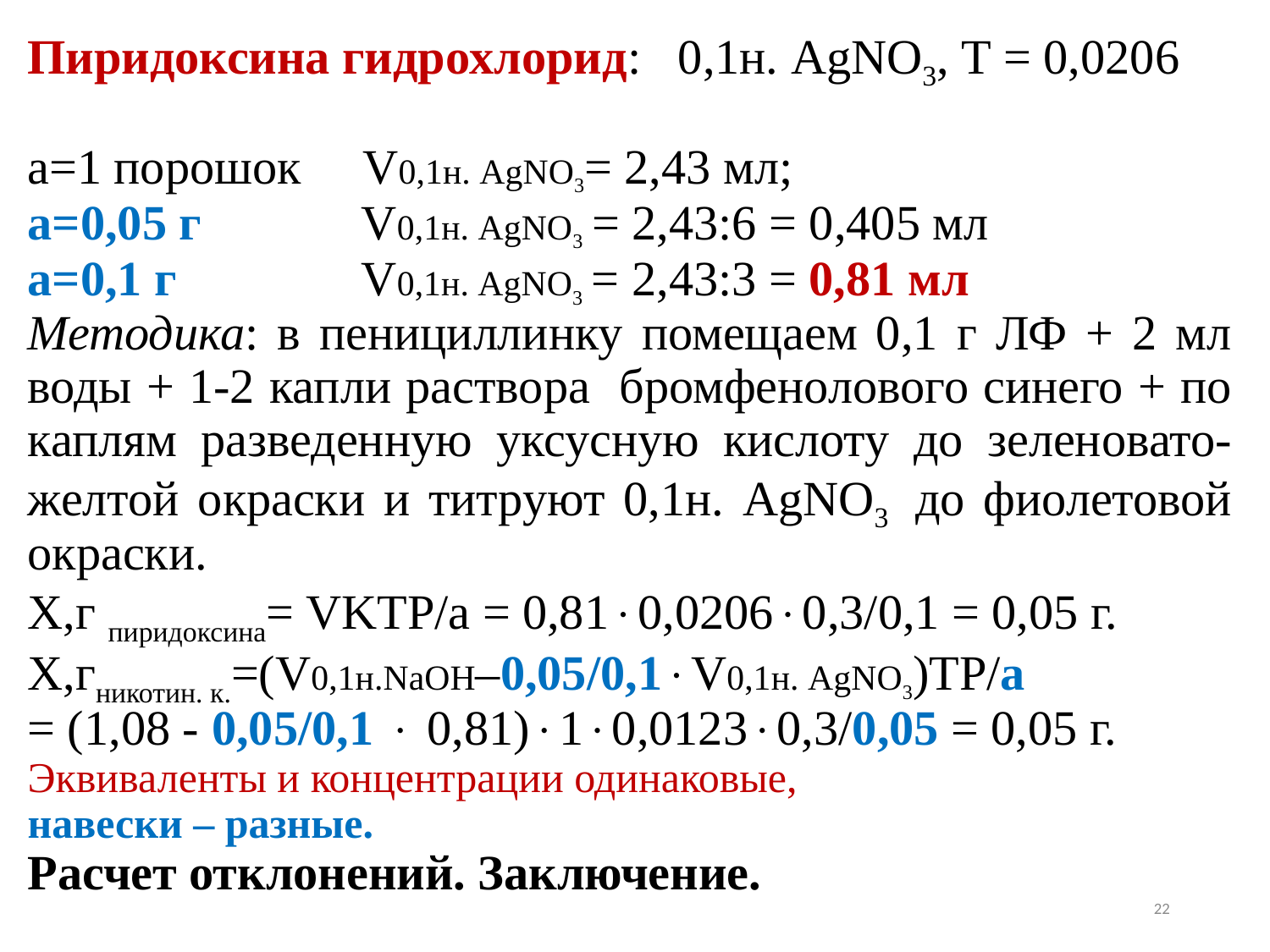

Пиридоксина гидрохлорид:   0,1н. AgNO3, Т = 0,0206

а=1 порошок     V0,1н. AgNO3= 2,43 мл;
а=0,05 г             V0,1н. AgNO3 = 2,43:6 = 0,405 мл
а=0,1 г               V0,1н. AgNO3 = 2,43:3 = 0,81 мл
Методика: в пенициллинку помещаем 0,1 г ЛФ + 2 мл воды + 1-2 капли раствора  бромфенолового синего + по каплям разведенную уксусную кислоту до зеленовато-желтой окраски и титруют 0,1н. AgNO3  до фиолетовой окраски.
Х,г пиридоксина= VKTP/a = 0,81⋅0,0206⋅0,3/0,1 = 0,05 г.
Х,гникотин. к.=(V0,1н.NaOH–0,05/0,1⋅V0,1н. AgNO3)TP/a
= (1,08 - 0,05/0,1 ⋅ 0,81)⋅1⋅0,0123⋅0,3/0,05 = 0,05 г.
Эквиваленты и концентрации одинаковые,
навески – разные.
Расчет отклонений. Заключение.
22